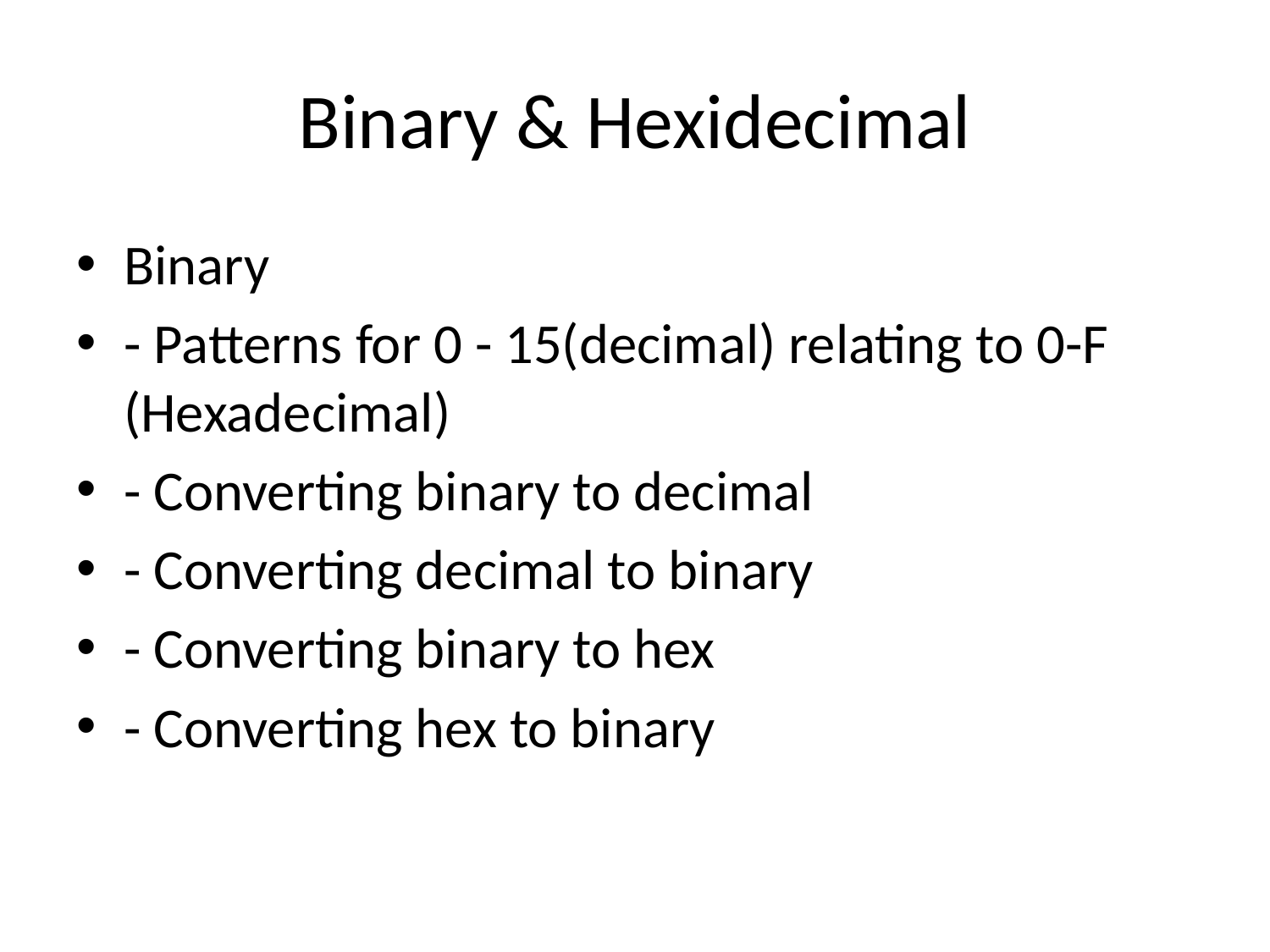

# Binary & Hexidecimal
Binary
- Patterns for 0 - 15(decimal) relating to 0-F (Hexadecimal)
- Converting binary to decimal
- Converting decimal to binary
- Converting binary to hex
- Converting hex to binary